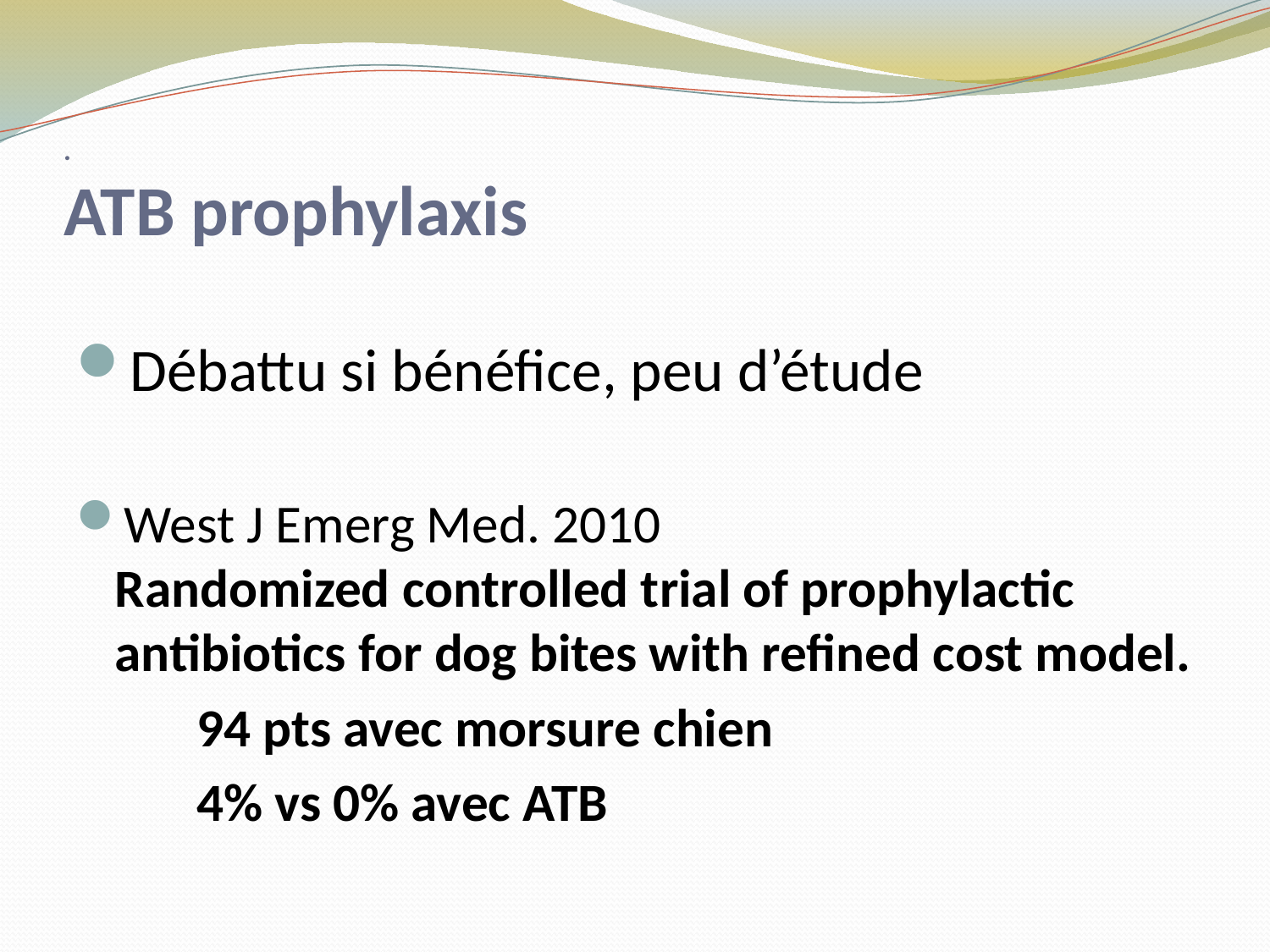

# . ATB prophylaxis

Débattu si bénéfice, peu d’étude

West J Emerg Med. 2010
Randomized controlled trial of prophylactic antibiotics for dog bites with refined cost model.
	94 pts avec morsure chien
	4% vs 0% avec ATB